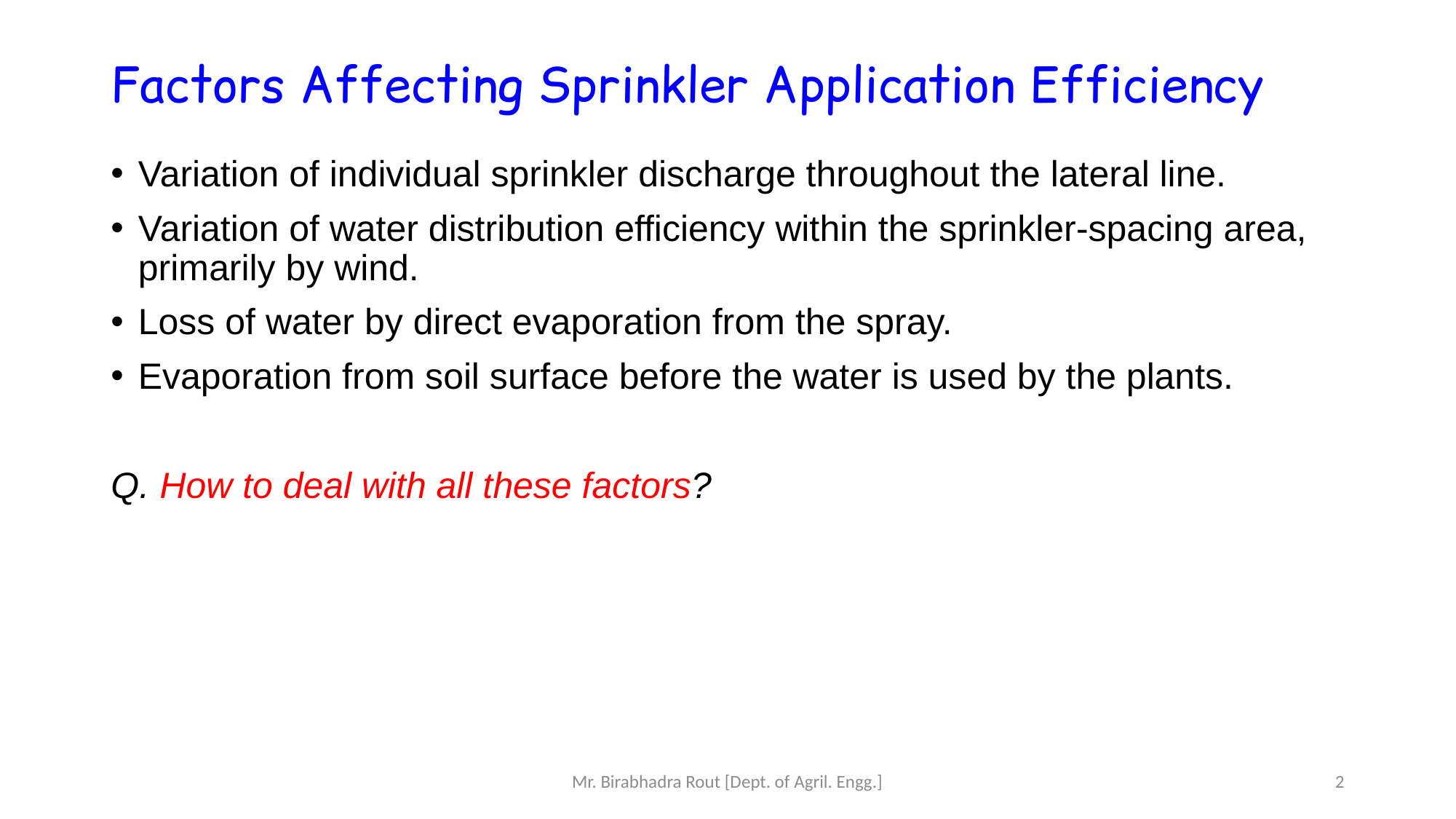

# Factors Affecting Sprinkler Application Efficiency
Variation of individual sprinkler discharge throughout the lateral line.
Variation of water distribution efficiency within the sprinkler-spacing area, primarily by wind.
Loss of water by direct evaporation from the spray.
Evaporation from soil surface before the water is used by the plants.

Q. How to deal with all these factors?
Mr. Birabhadra Rout [Dept. of Agril. Engg.]
2